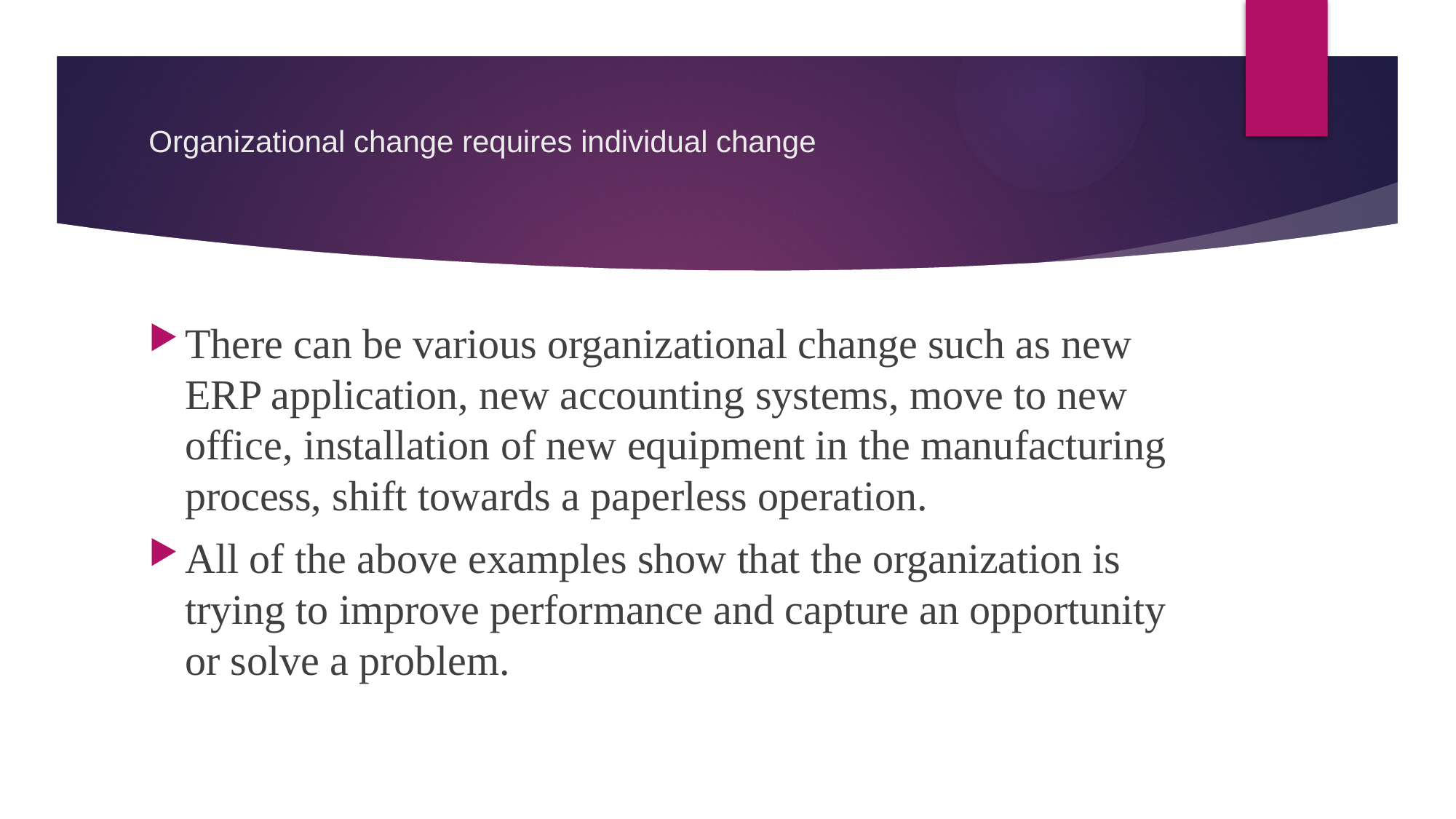

# Organizational change requires individual change
There can be various organizational change such as new ERP application, new accounting systems, move to new office, installation of new equipment in the manufacturing process, shift towards a paperless operation.
All of the above examples show that the organization is trying to improve performance and capture an opportunity or solve a problem.